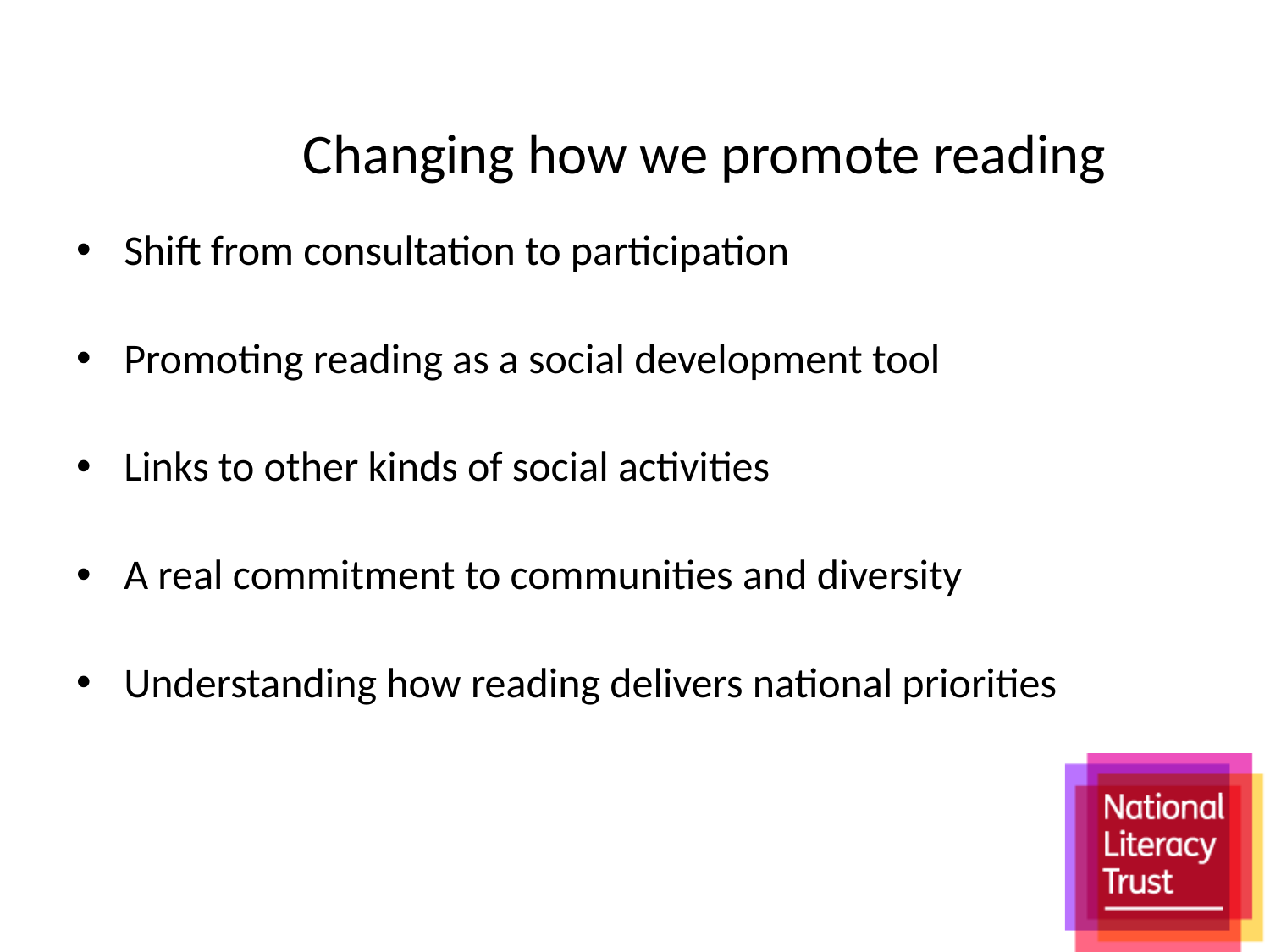

Changing how we promote reading
Shift from consultation to participation

Promoting reading as a social development tool

Links to other kinds of social activities

A real commitment to communities and diversity

Understanding how reading delivers national priorities